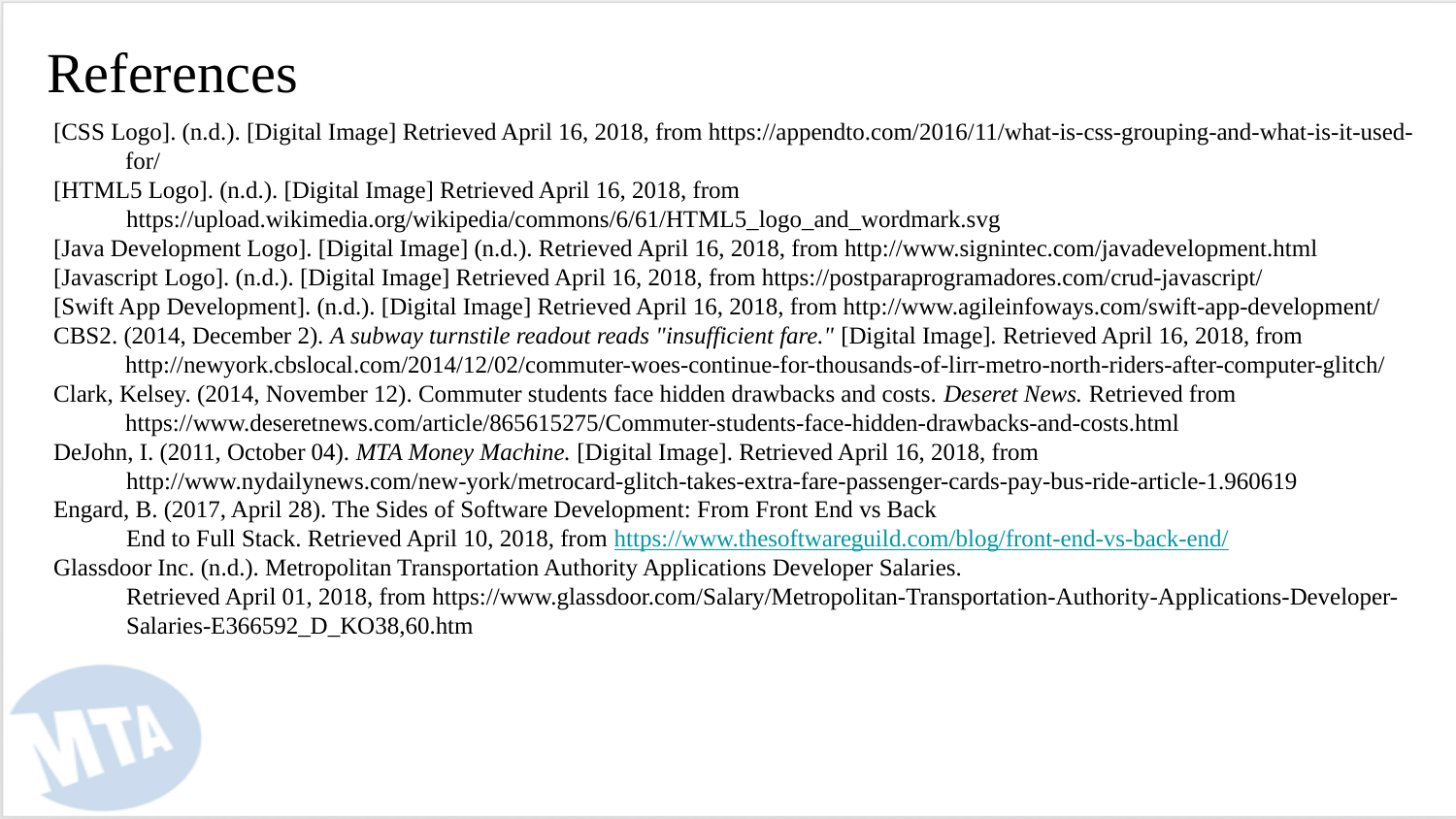

# References
[CSS Logo]. (n.d.). [Digital Image] Retrieved April 16, 2018, from https://appendto.com/2016/11/what-is-css-grouping-and-what-is-it-used-for/
[HTML5 Logo]. (n.d.). [Digital Image] Retrieved April 16, 2018, from
https://upload.wikimedia.org/wikipedia/commons/6/61/HTML5_logo_and_wordmark.svg
[Java Development Logo]. [Digital Image] (n.d.). Retrieved April 16, 2018, from http://www.signintec.com/javadevelopment.html
[Javascript Logo]. (n.d.). [Digital Image] Retrieved April 16, 2018, from https://postparaprogramadores.com/crud-javascript/
[Swift App Development]. (n.d.). [Digital Image] Retrieved April 16, 2018, from http://www.agileinfoways.com/swift-app-development/
CBS2. (2014, December 2). A subway turnstile readout reads "insufficient fare." [Digital Image]. Retrieved April 16, 2018, from http://newyork.cbslocal.com/2014/12/02/commuter-woes-continue-for-thousands-of-lirr-metro-north-riders-after-computer-glitch/
Clark, Kelsey. (2014, November 12). Commuter students face hidden drawbacks and costs. Deseret News. Retrieved from https://www.deseretnews.com/article/865615275/Commuter-students-face-hidden-drawbacks-and-costs.html
DeJohn, I. (2011, October 04). MTA Money Machine. [Digital Image]. Retrieved April 16, 2018, from
http://www.nydailynews.com/new-york/metrocard-glitch-takes-extra-fare-passenger-cards-pay-bus-ride-article-1.960619
Engard, B. (2017, April 28). The Sides of Software Development: From Front End vs Back
End to Full Stack. Retrieved April 10, 2018, from https://www.thesoftwareguild.com/blog/front-end-vs-back-end/
Glassdoor Inc. (n.d.). Metropolitan Transportation Authority Applications Developer Salaries.
Retrieved April 01, 2018, from https://www.glassdoor.com/Salary/Metropolitan-Transportation-Authority-Applications-Developer-Salaries-E366592_D_KO38,60.htm